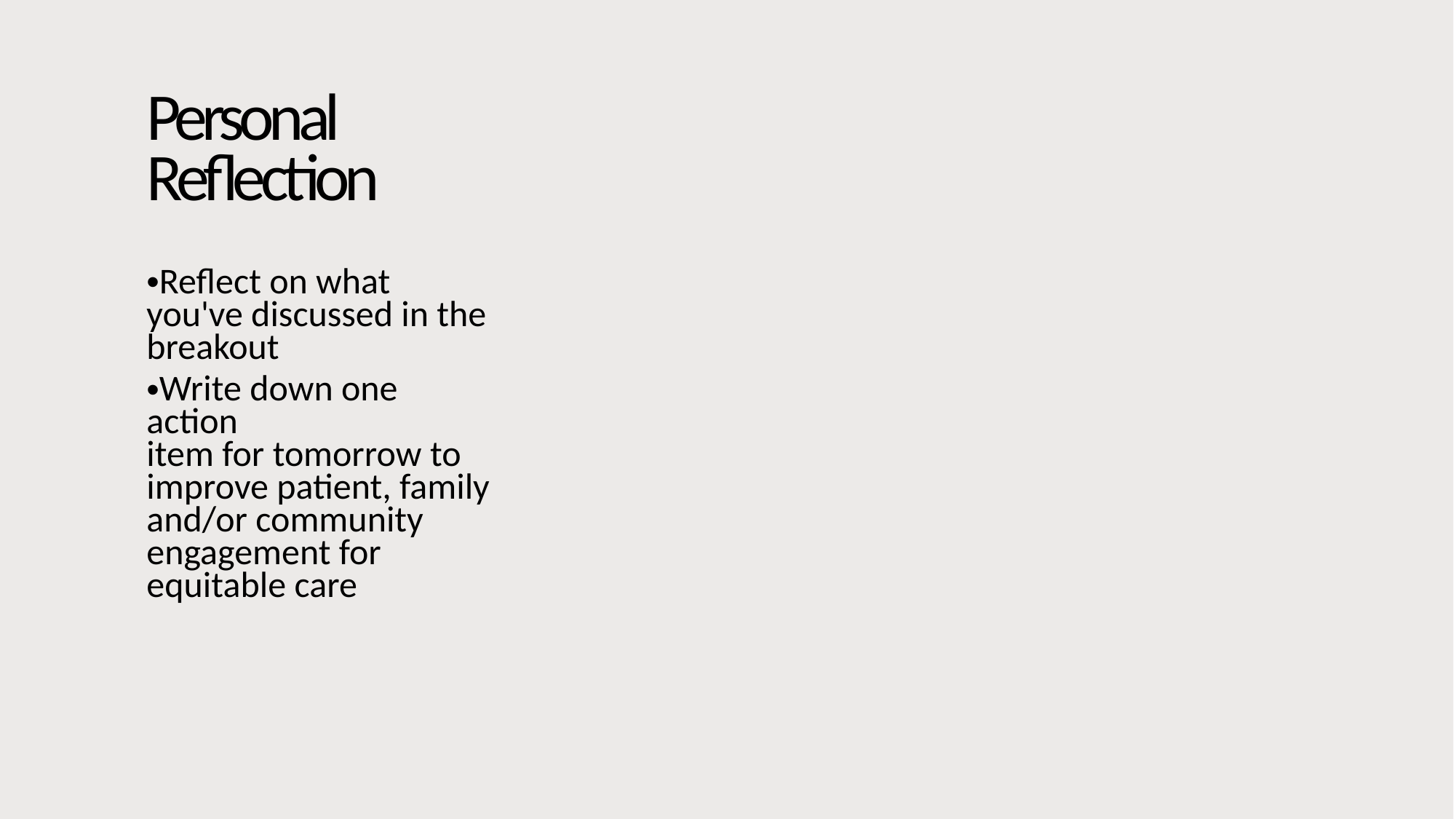

Personal Reflection
Reflect on what you've discussed in the breakout
Write down one action item for tomorrow to improve patient, family and/or community engagement for equitable care